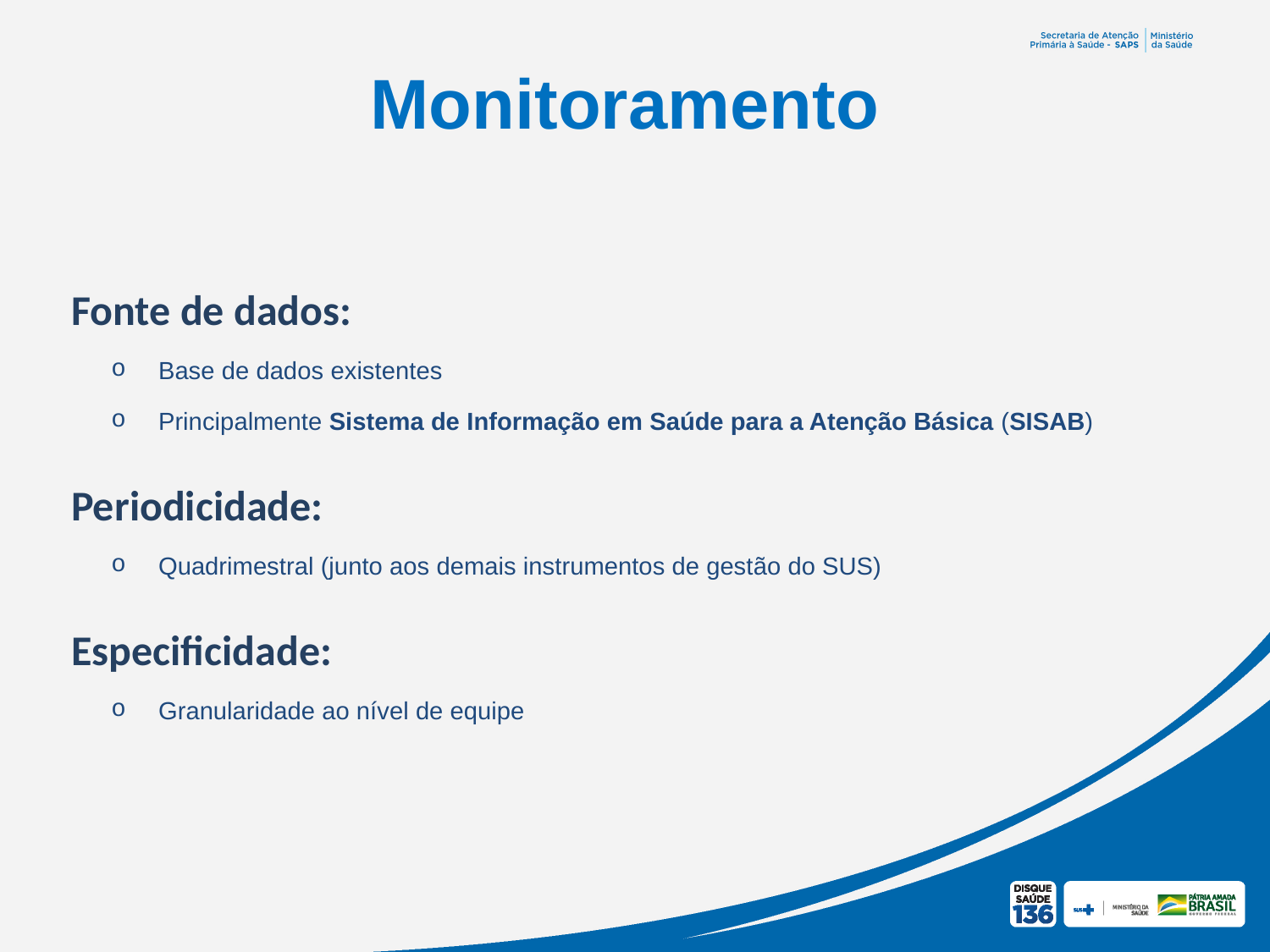

# Monitoramento
Fonte de dados:
Base de dados existentes
Principalmente Sistema de Informação em Saúde para a Atenção Básica (SISAB)

Periodicidade:
Quadrimestral (junto aos demais instrumentos de gestão do SUS)

Especificidade:
Granularidade ao nível de equipe